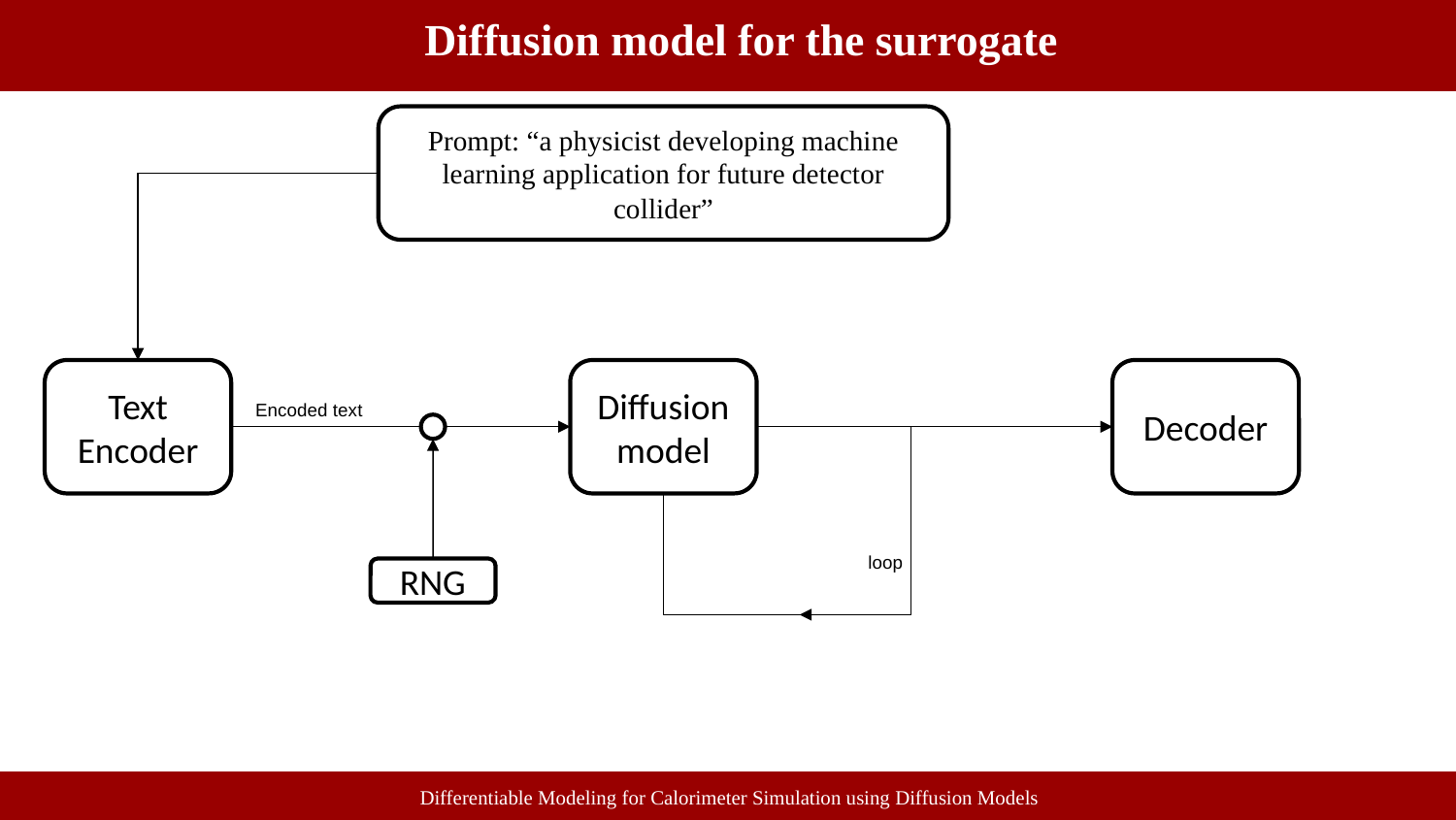

# Diffusion model for the surrogate
Prompt: “a physicist developing machine learning application for future detector collider”
Text Encoder
Diffusion model
Decoder
Encoded text

loop
RNG

Differentiable Modeling for Calorimeter Simulation using Diffusion Models